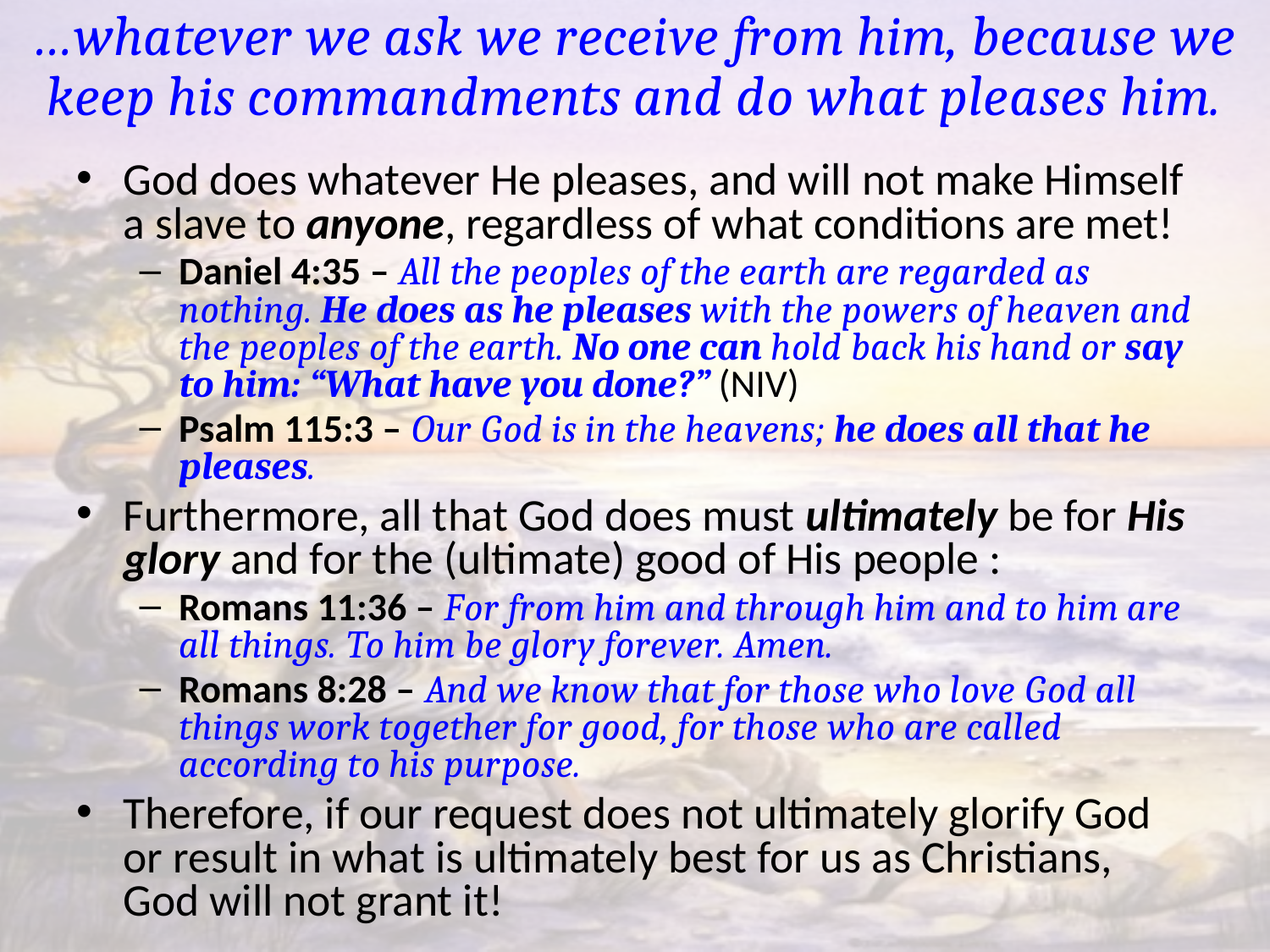

# …whatever we ask we receive from him, because we keep his commandments and do what pleases him.
God does whatever He pleases, and will not make Himself a slave to anyone, regardless of what conditions are met!
Daniel 4:35 – All the peoples of the earth are regarded as nothing. He does as he pleases with the powers of heaven and the peoples of the earth. No one can hold back his hand or say to him: “What have you done?” (NIV)
Psalm 115:3 – Our God is in the heavens; he does all that he pleases.
Furthermore, all that God does must ultimately be for His glory and for the (ultimate) good of His people :
Romans 11:36 – For from him and through him and to him are all things. To him be glory forever. Amen.
Romans 8:28 – And we know that for those who love God all things work together for good, for those who are called according to his purpose.
Therefore, if our request does not ultimately glorify God or result in what is ultimately best for us as Christians, God will not grant it!